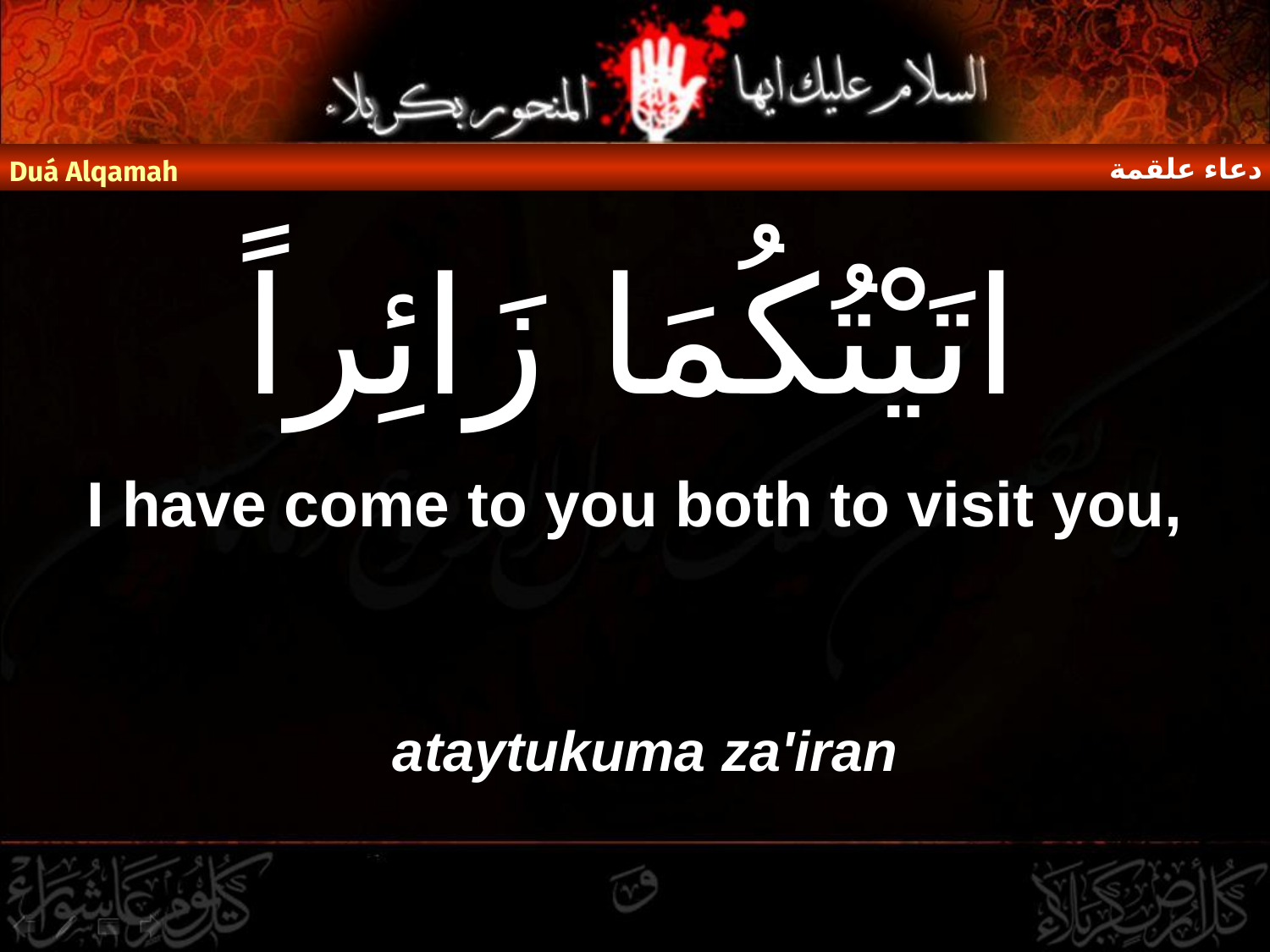

دعاء علقمة
Duá Alqamah
# اتَيْتُكُمَا زَائِراً
I have come to you both to visit you,
ataytukuma za'iran